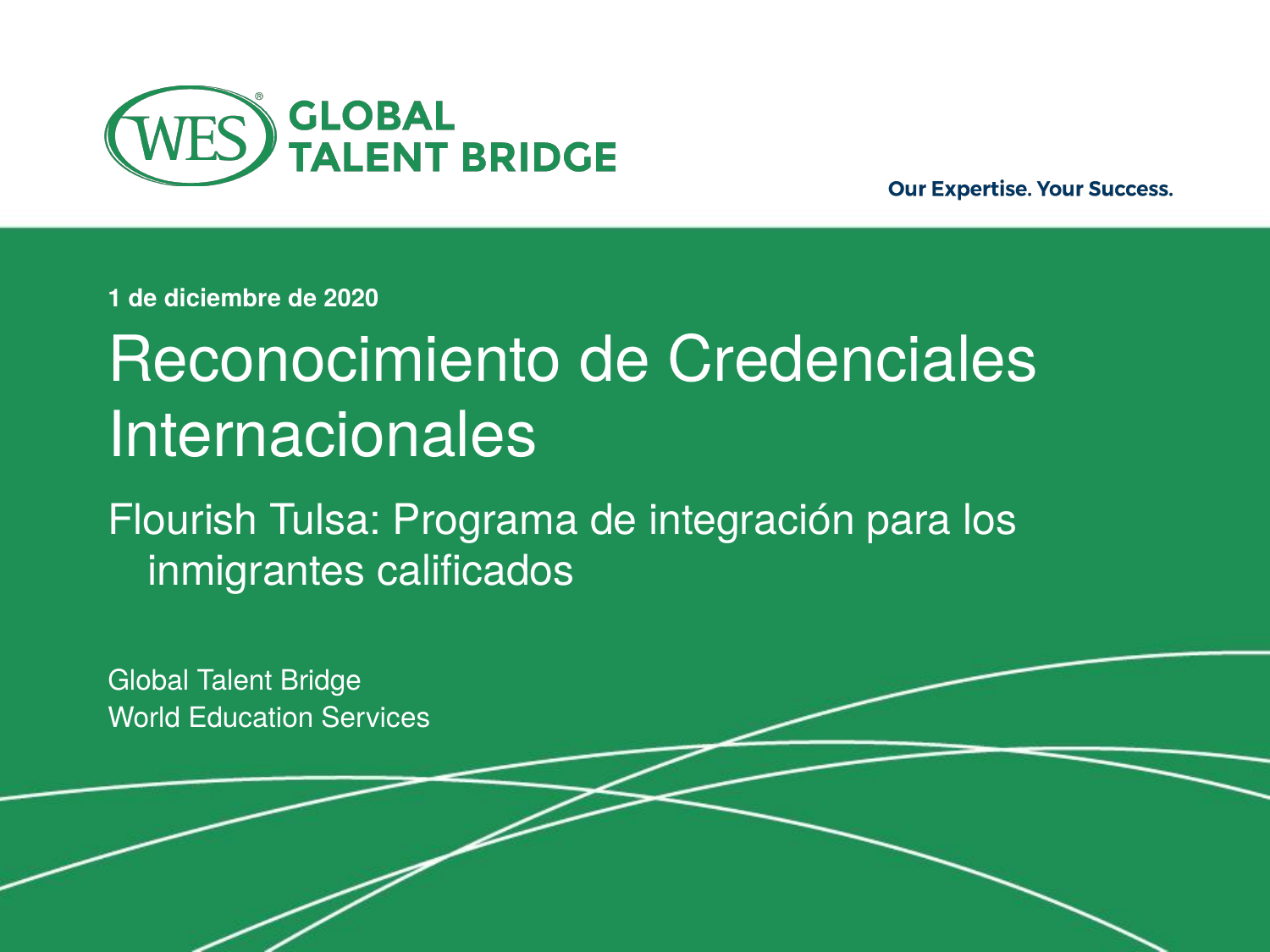

1 de diciembre de 2020
# Reconocimiento de Credenciales Internacionales
Flourish Tulsa: Programa de integración para los inmigrantes calificados

Global Talent Bridge